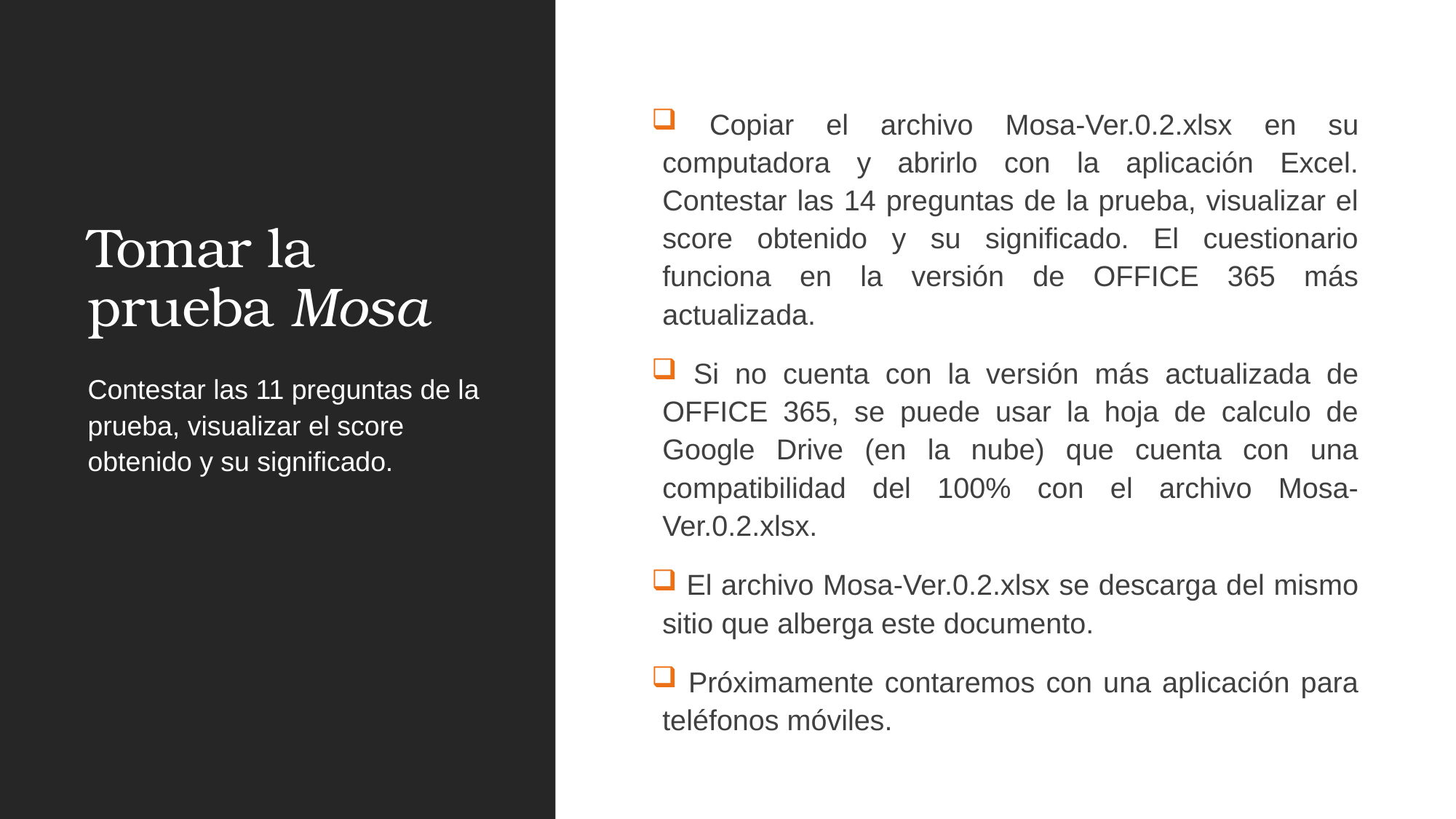

# Tomar la prueba Mosa
 Copiar el archivo Mosa-Ver.0.2.xlsx en su computadora y abrirlo con la aplicación Excel. Contestar las 14 preguntas de la prueba, visualizar el score obtenido y su significado. El cuestionario funciona en la versión de OFFICE 365 más actualizada.
 Si no cuenta con la versión más actualizada de OFFICE 365, se puede usar la hoja de calculo de Google Drive (en la nube) que cuenta con una compatibilidad del 100% con el archivo Mosa-Ver.0.2.xlsx.
 El archivo Mosa-Ver.0.2.xlsx se descarga del mismo sitio que alberga este documento.
 Próximamente contaremos con una aplicación para teléfonos móviles.

Contestar las 11 preguntas de la prueba, visualizar el score obtenido y su significado.